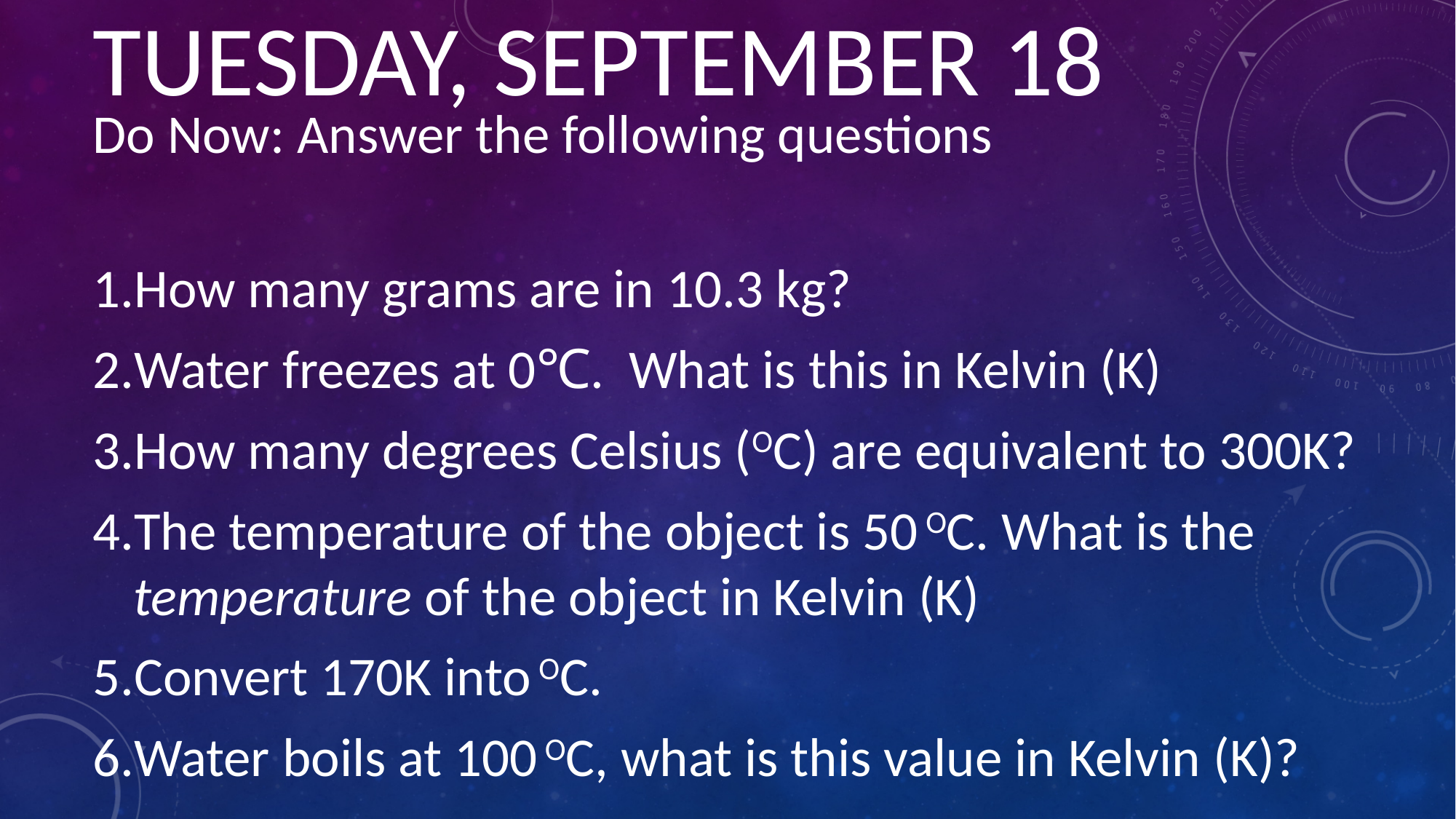

# Tuesday, September 18
Do Now: Answer the following questions

How many grams are in 10.3 kg?
Water freezes at 0℃.  What is this in Kelvin (K)
How many degrees Celsius (OC) are equivalent to 300K?
The temperature of the object is 50 OC. What is the temperature of the object in Kelvin (K)
Convert 170K into OC.
Water boils at 100 OC, what is this value in Kelvin (K)?